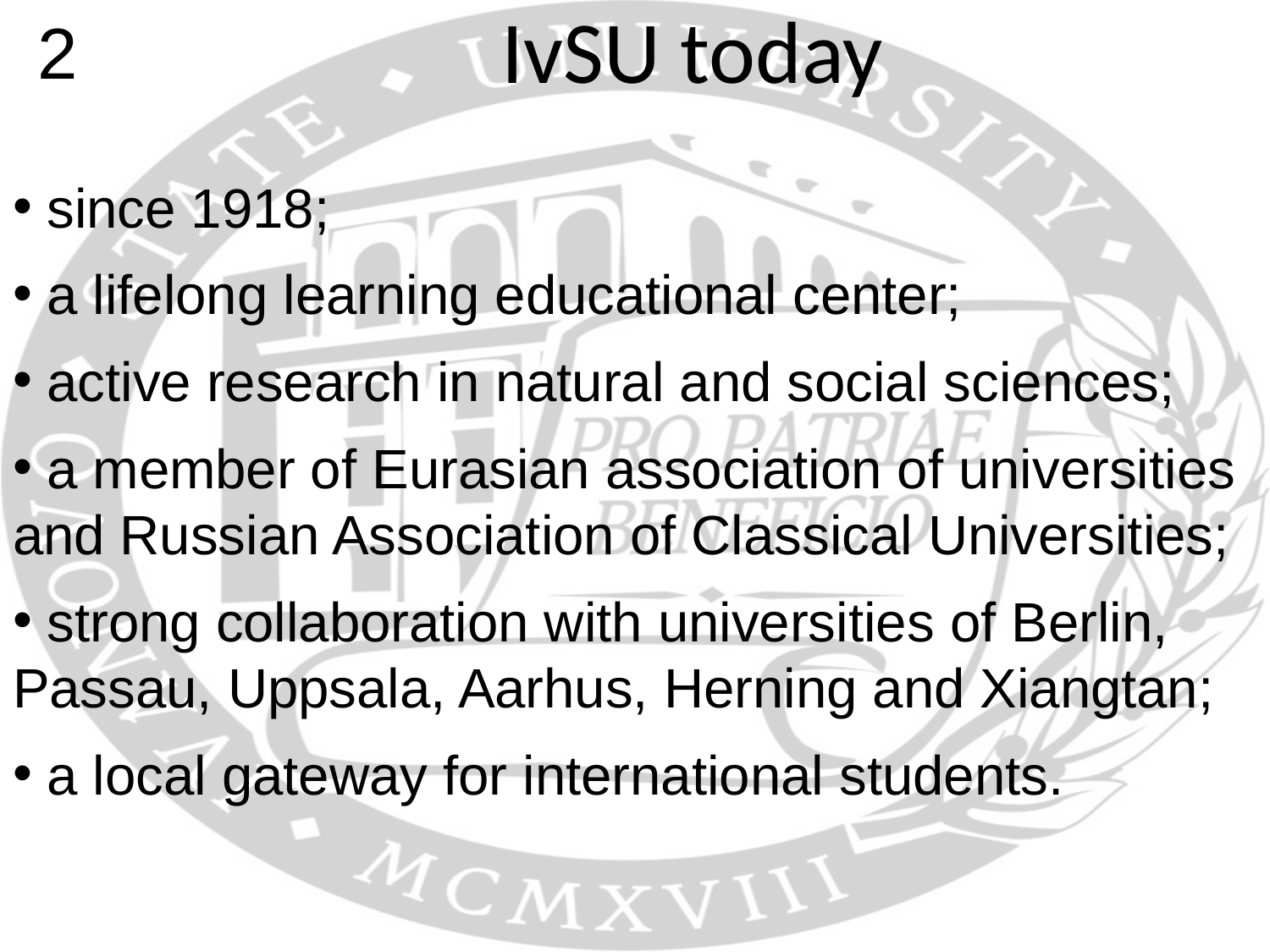

2
# IvSU today
 since 1918;

 a lifelong learning educational center;

 active research in natural and social sciences;

 a member of Eurasian association of universities and Russian Association of Classical Universities;

 strong collaboration with universities of Berlin, Passau, Uppsala, Aarhus, Herning and Xiangtan;

 a local gateway for international students.